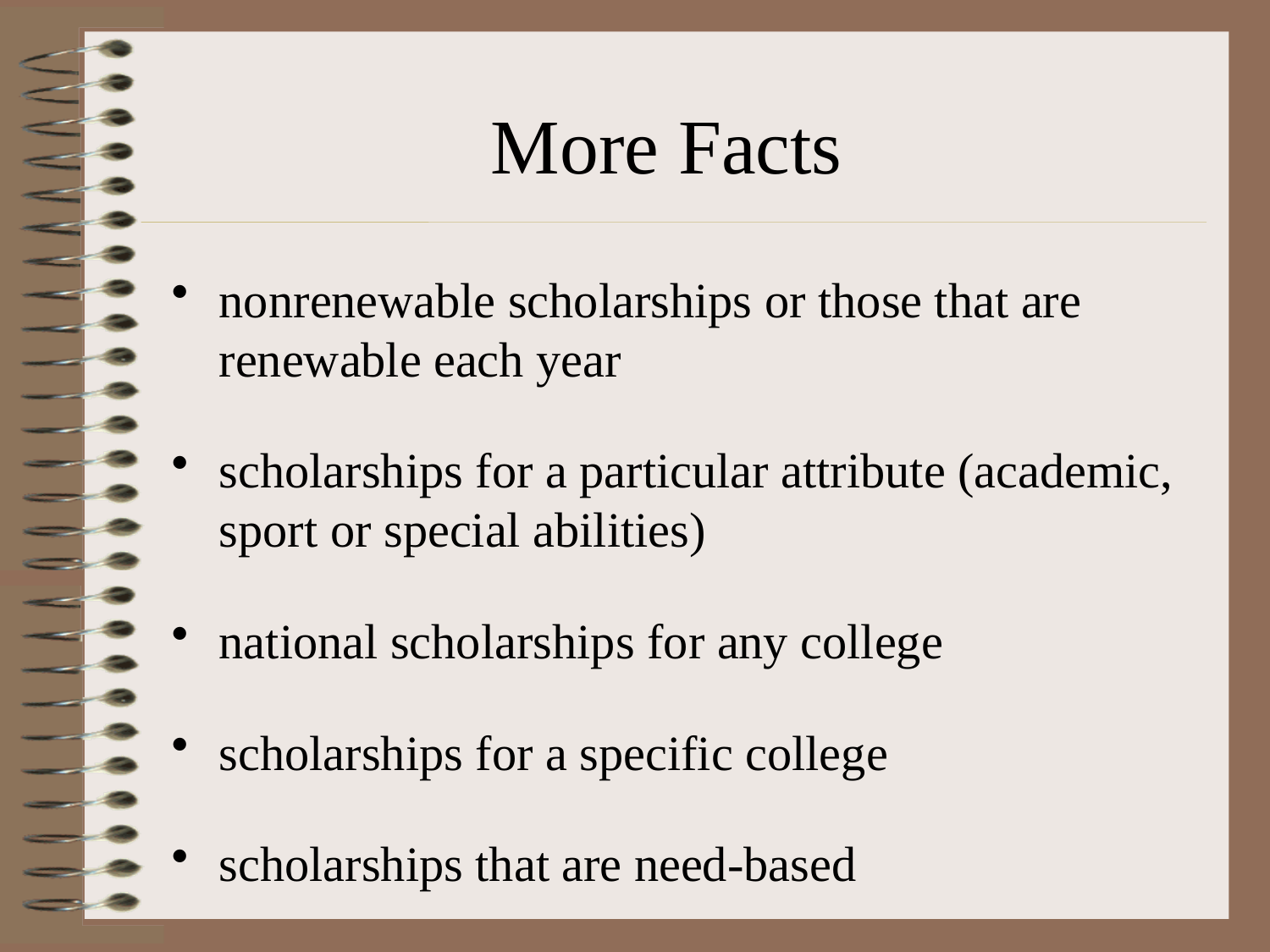

# More Facts
nonrenewable scholarships or those that are renewable each year
scholarships for a particular attribute (academic, sport or special abilities)
national scholarships for any college
scholarships for a specific college
scholarships that are need-based